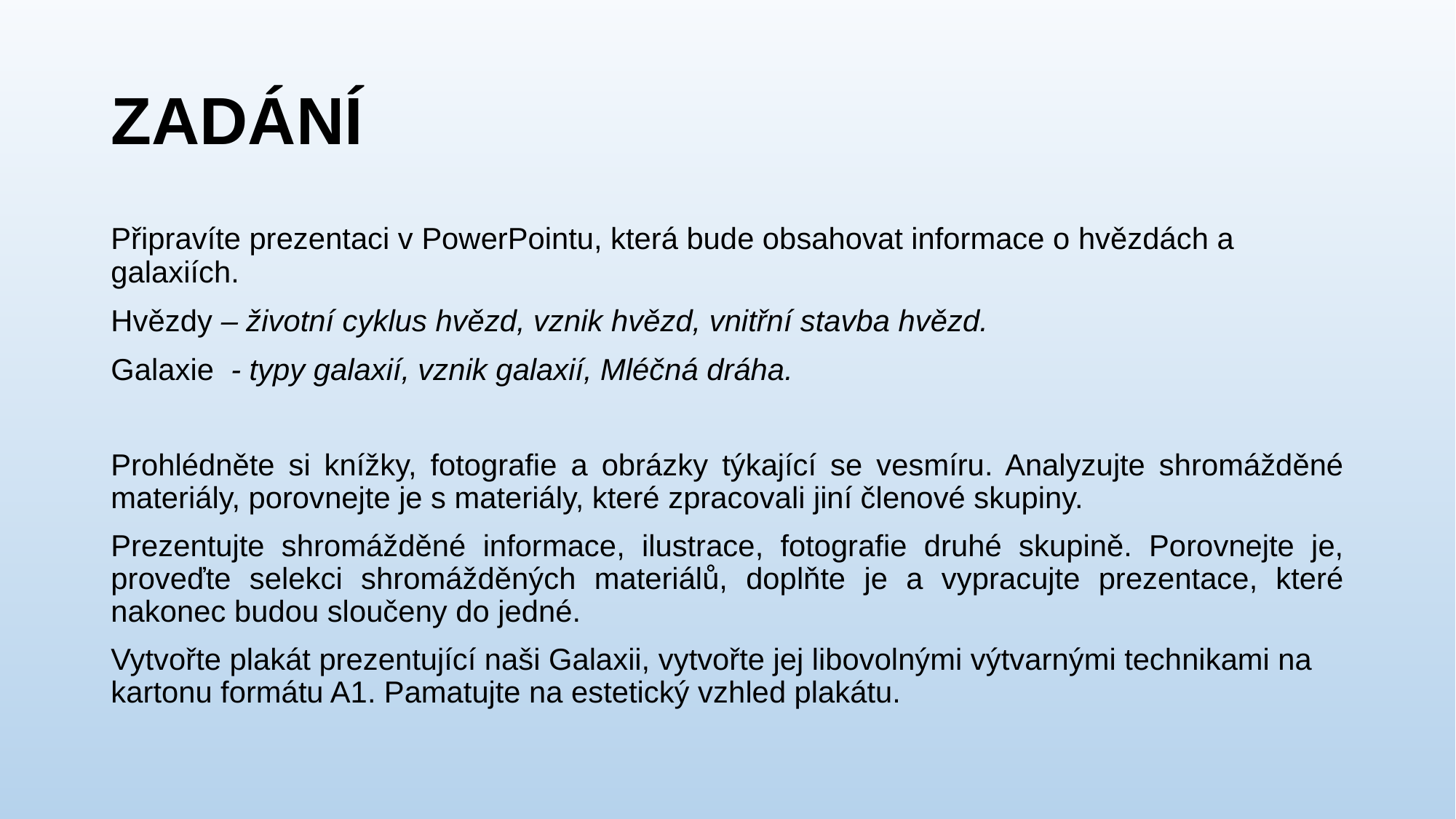

# ZADÁNÍ
Připravíte prezentaci v PowerPointu, která bude obsahovat informace o hvězdách a galaxiích.
Hvězdy – životní cyklus hvězd, vznik hvězd, vnitřní stavba hvězd.
Galaxie  - typy galaxií, vznik galaxií, Mléčná dráha.

Prohlédněte si knížky, fotografie a obrázky týkající se vesmíru. Analyzujte shromážděné materiály, porovnejte je s materiály, které zpracovali jiní členové skupiny.
Prezentujte shromážděné informace, ilustrace, fotografie druhé skupině. Porovnejte je, proveďte selekci shromážděných materiálů, doplňte je a vypracujte prezentace, které nakonec budou sloučeny do jedné.
Vytvořte plakát prezentující naši Galaxii, vytvořte jej libovolnými výtvarnými technikami na kartonu formátu A1. Pamatujte na estetický vzhled plakátu.